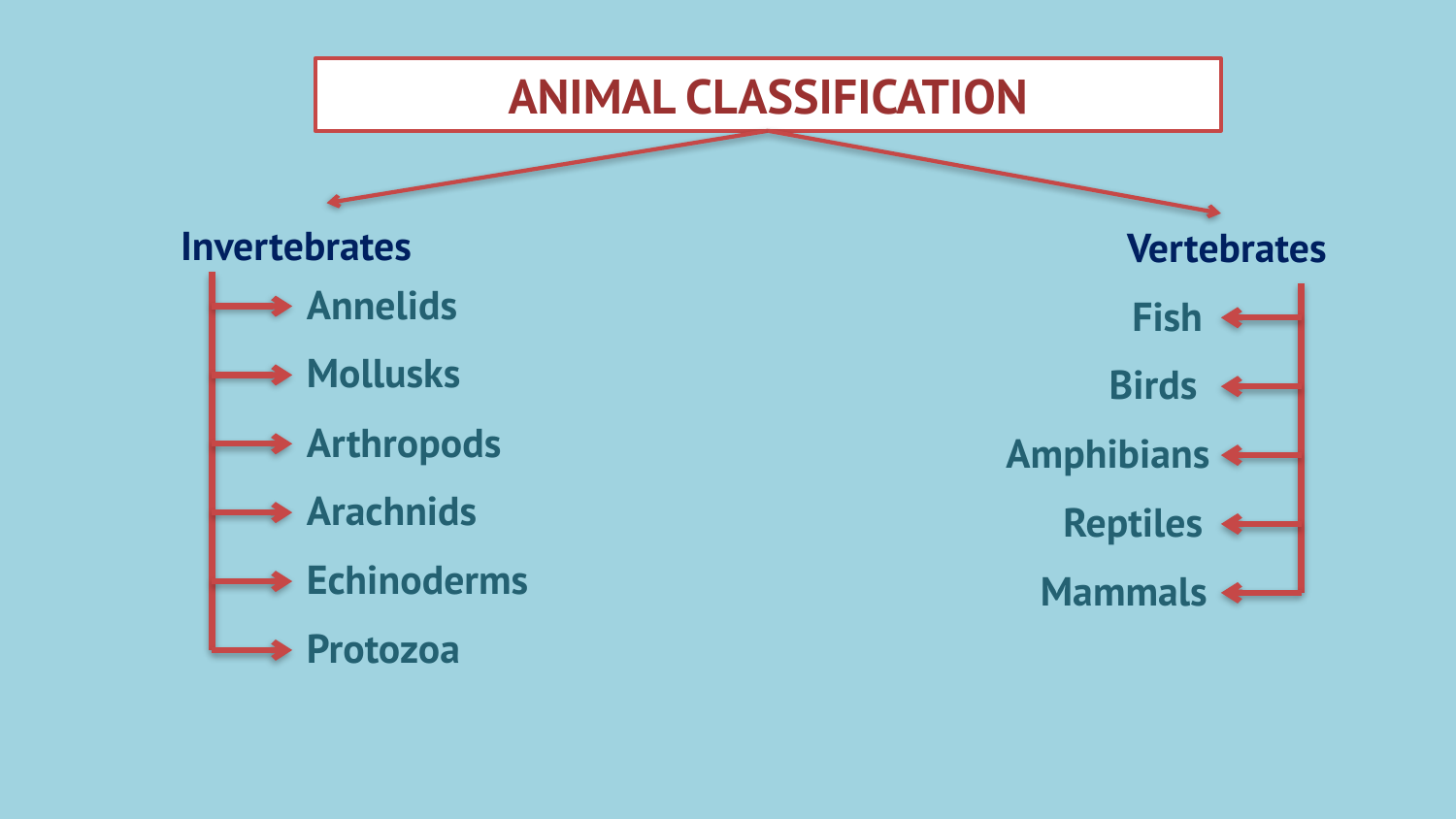

animal Classification
Invertebrates
Vertebrates
Annelids
Fish
Mollusks
Birds
Arthropods
Amphibians
Arachnids
Reptiles
Echinoderms
Mammals
Protozoa